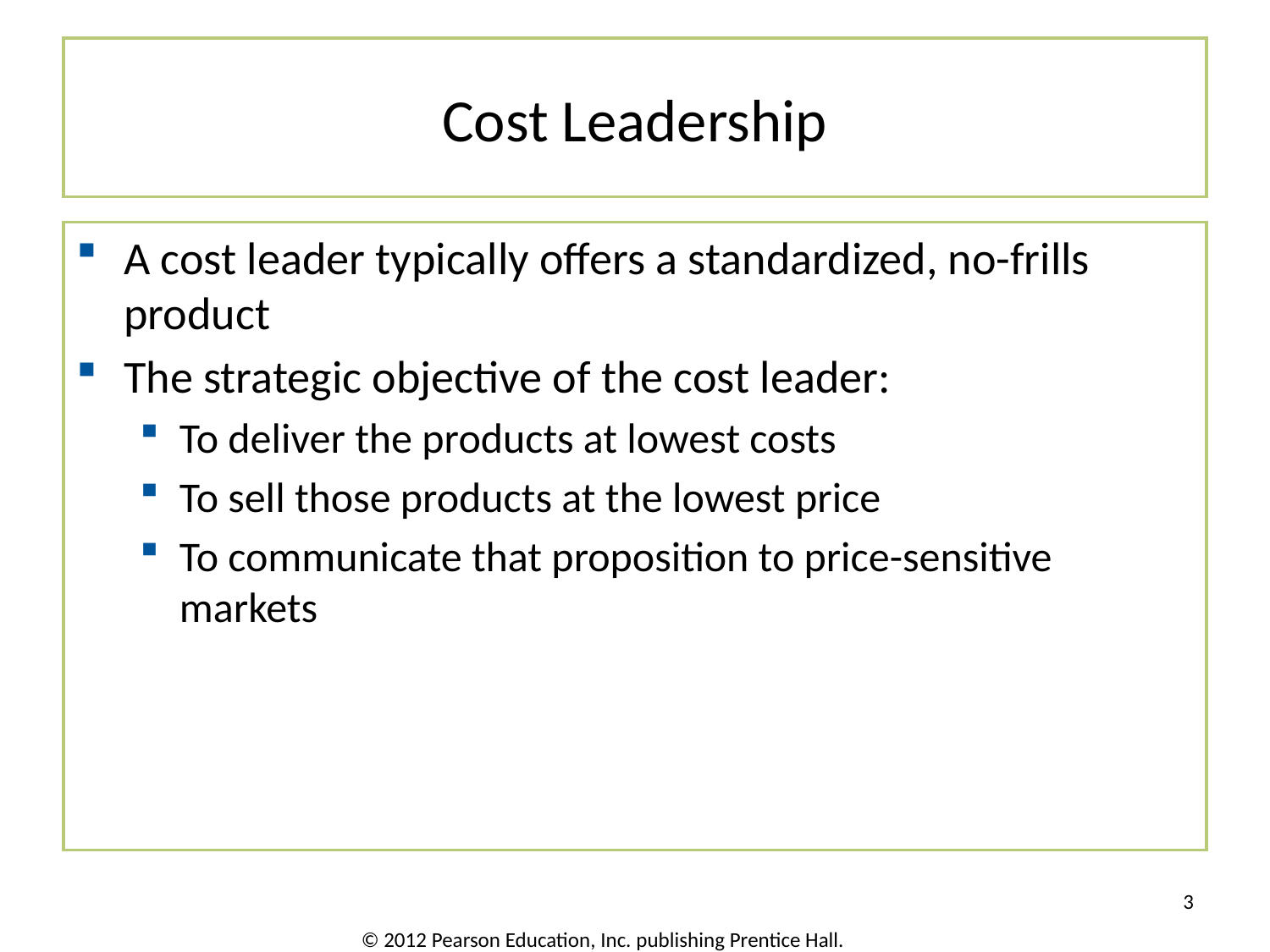

# Cost Leadership
A cost leader typically offers a standardized, no-frills product
The strategic objective of the cost leader:
To deliver the products at lowest costs
To sell those products at the lowest price
To communicate that proposition to price-sensitive markets
3